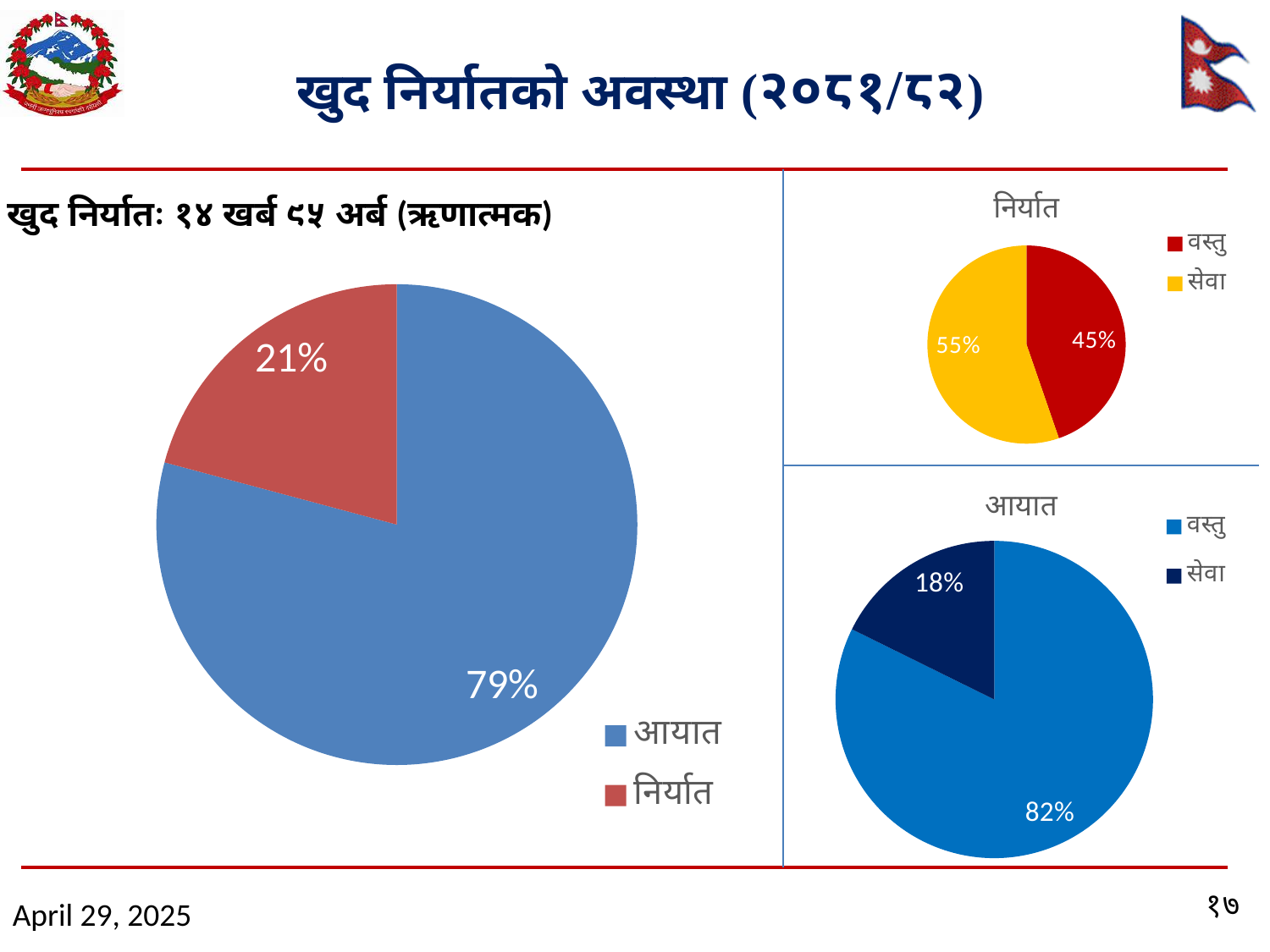

# खुद निर्यातको अवस्था (२०८१/८२)

### Chart: निर्यात

| Category | 2081/82 P |  |  |
|---|---|---|---|
| वस्तु  | 238.68347095913444 | None | None |
| सेवा | 295.2035176384777 | None | None |
खुद निर्यातः १४ खर्ब ९५ अर्ब (ऋणात्मक)

### Chart

| Category | 2081/82 P |
|---|---|
| आयात | 2029.245284899205 |
| निर्यात | 533.8869885976121 |

### Chart: आयात

| Category | 2081/82 P |  |  |
|---|---|---|---|
| वस्तु  | 1670.1841123715662 | None | None |
| सेवा | 359.06117252763863 | None | None |
१७
April 29, 2025